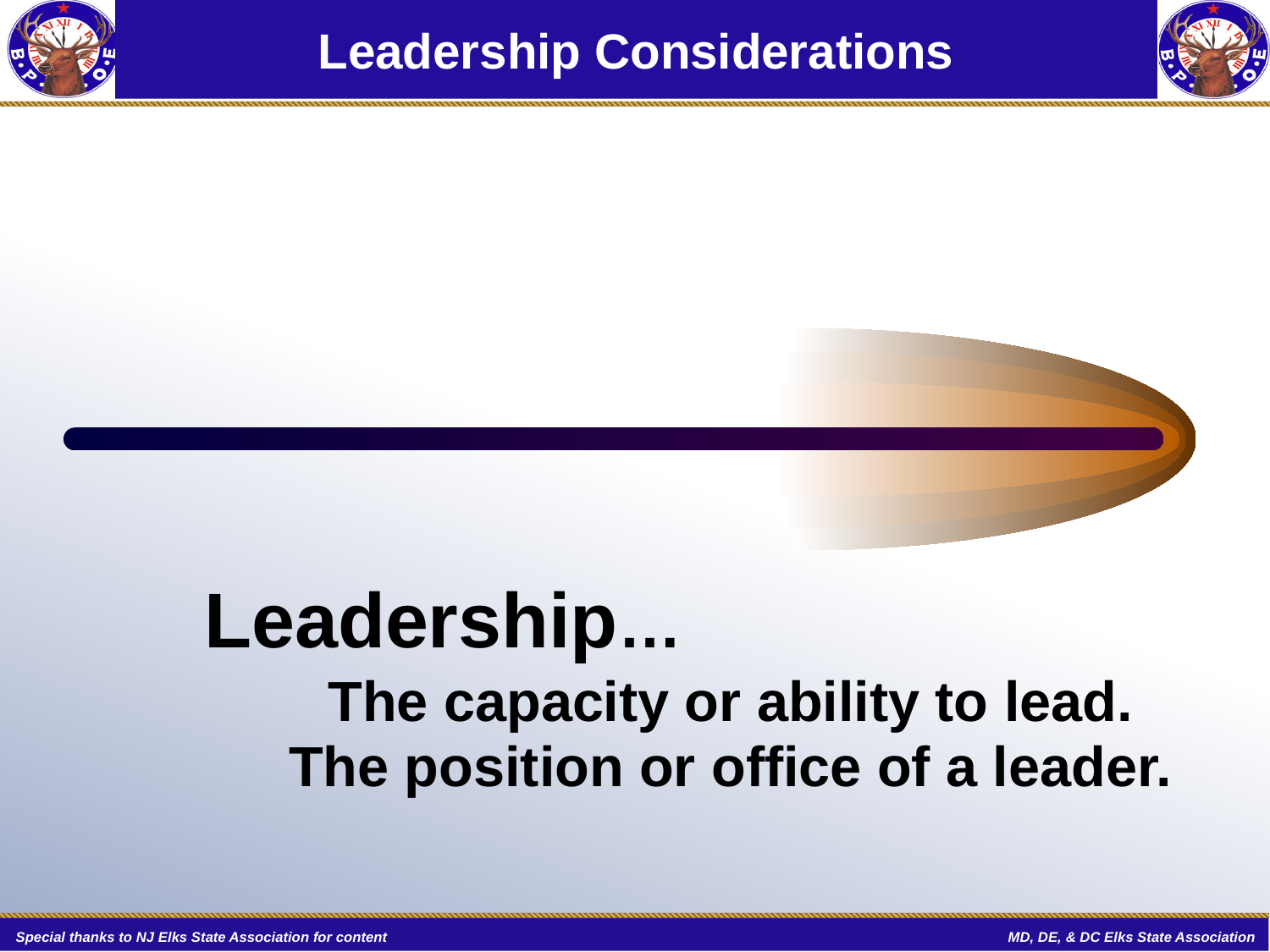

# Leadership Considerations

Leadership…
The capacity or ability to lead.
The position or office of a leader.